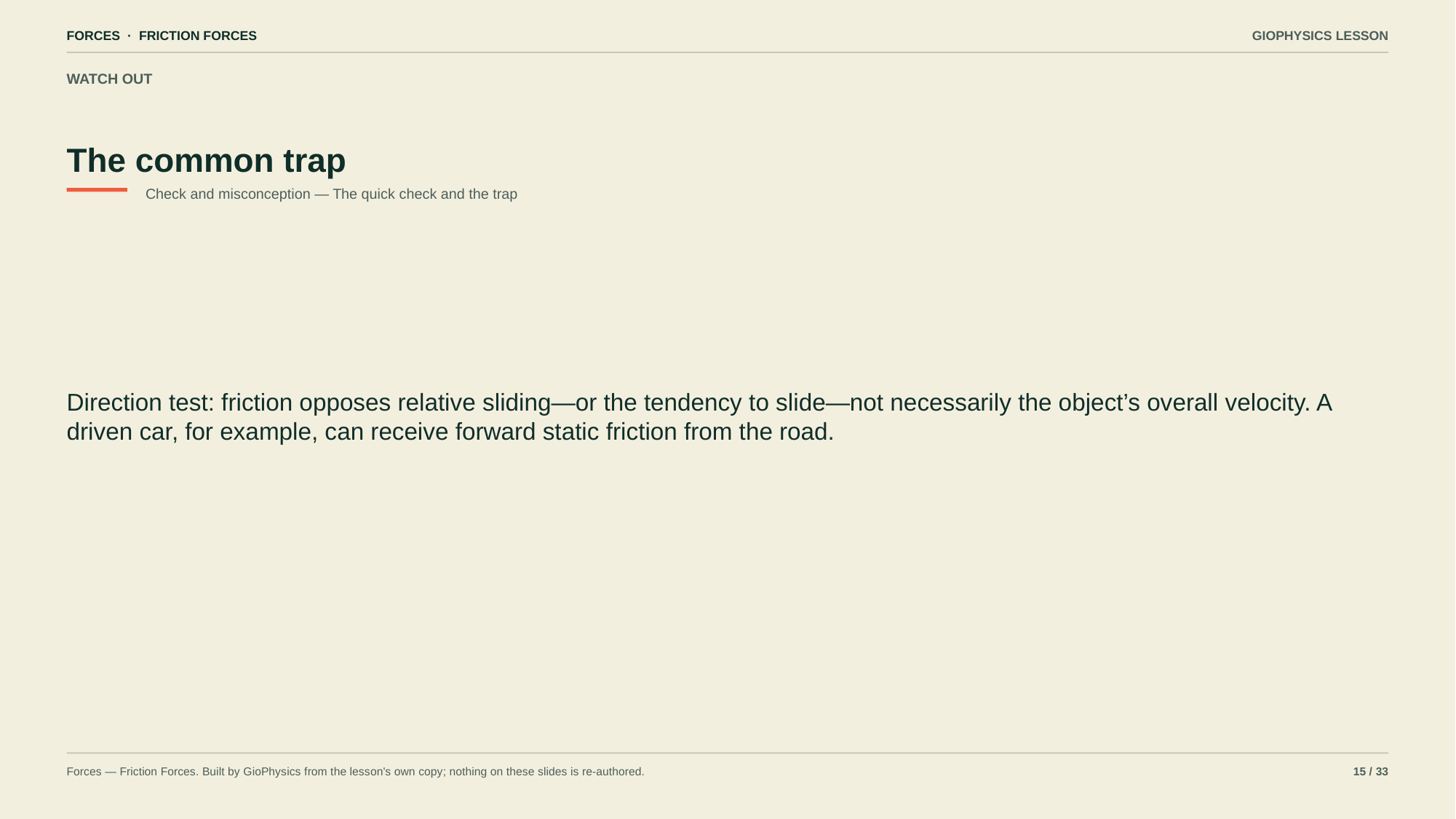

FORCES  ·  FRICTION FORCES
GIOPHYSICS LESSON

WATCH OUT
The common trap
Check and misconception — The quick check and the trap

Direction test: friction opposes relative sliding—or the tendency to slide—not necessarily the object’s overall velocity. A driven car, for example, can receive forward static friction from the road.

Forces — Friction Forces. Built by GioPhysics from the lesson's own copy; nothing on these slides is re-authored.
15 / 33